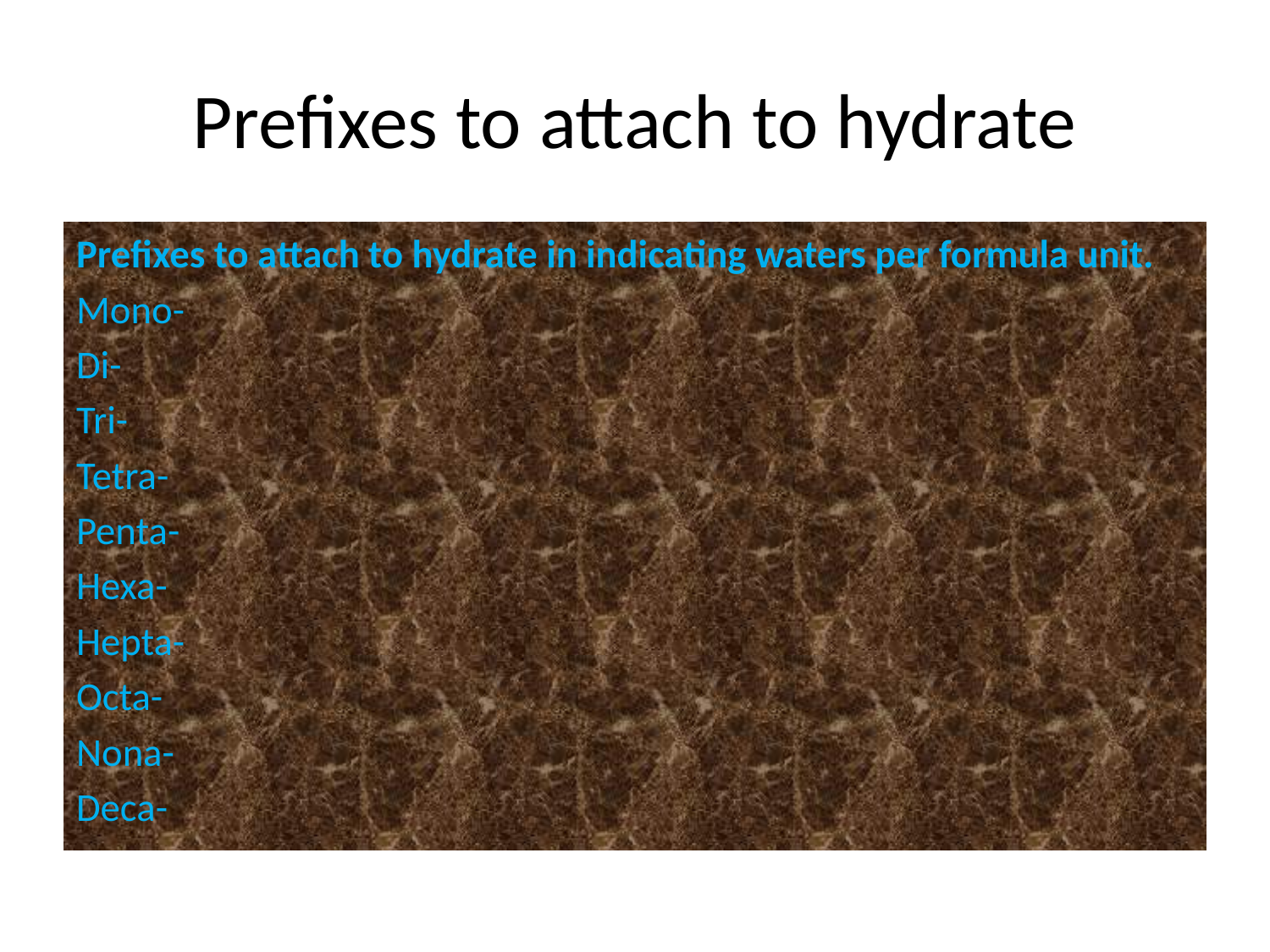

# Prefixes to attach to hydrate
Prefixes to attach to hydrate in indicating waters per formula unit.
Mono-
Di-
Tri-
Tetra-
Penta-
Hexa-
Hepta-
Octa-
Nona-
Deca-